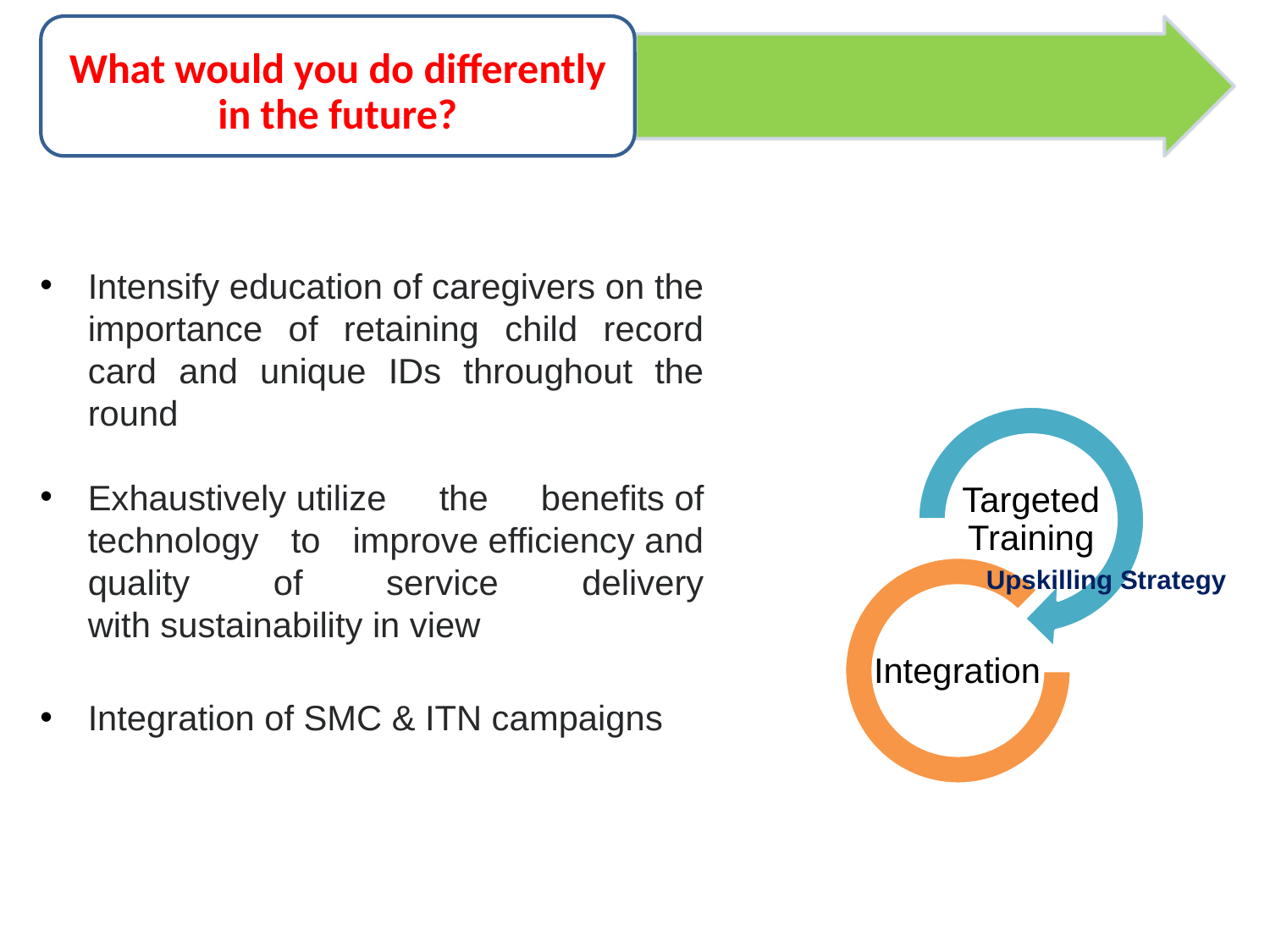

What would you do differently in the future?

Targeted Training
Integration
Intensify education of caregivers on the importance of retaining child record card and unique IDs throughout the round

Exhaustively utilize the benefits of technology to improve efficiency and quality of service delivery with sustainability in view

Integration of SMC & ITN campaigns

Upskilling Strategy